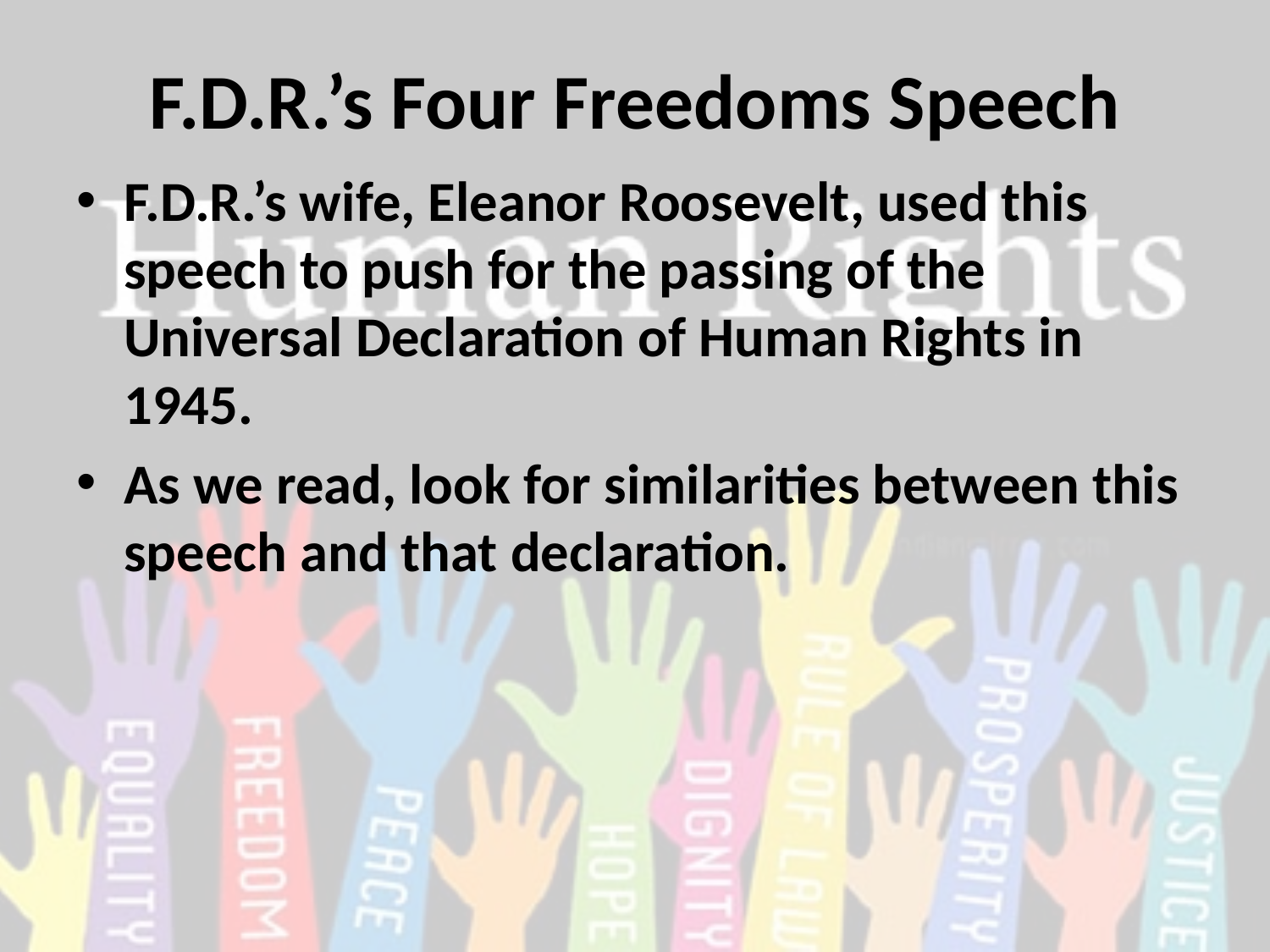

# F.D.R.’s Four Freedoms Speech
F.D.R.’s wife, Eleanor Roosevelt, used this speech to push for the passing of the Universal Declaration of Human Rights in 1945.
As we read, look for similarities between this speech and that declaration.